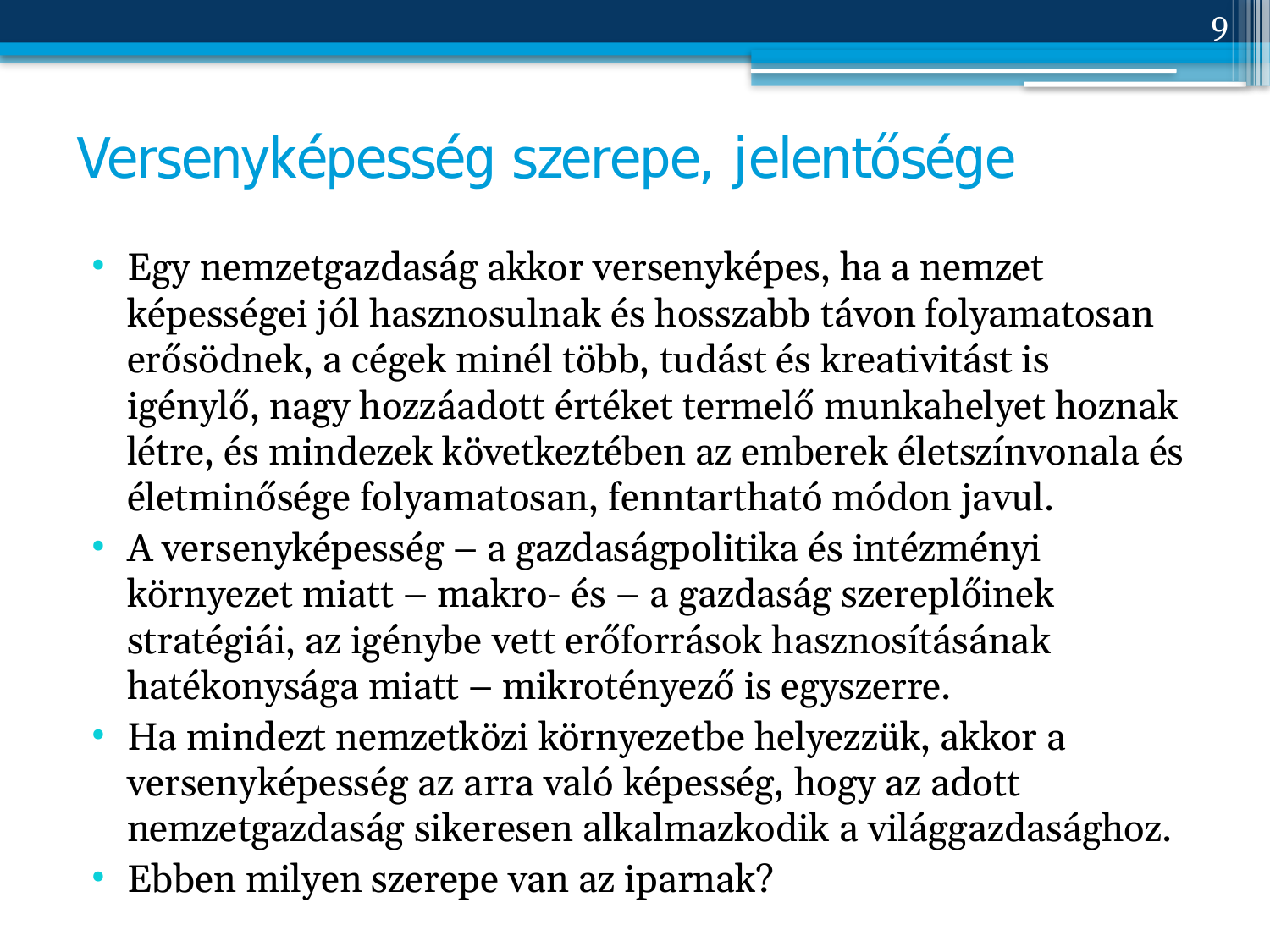

9
# Versenyképesség szerepe, jelentősége
Egy nemzetgazdaság akkor versenyképes, ha a nemzet képességei jól hasznosulnak és hosszabb távon folyamatosan erősödnek, a cégek minél több, tudást és kreativitást is igénylő, nagy hozzáadott értéket termelő munkahelyet hoznak létre, és mindezek következtében az emberek életszínvonala és életminősége folyamatosan, fenntartható módon javul.
A versenyképesség – a gazdaságpolitika és intézményi környezet miatt – makro- és – a gazdaság szereplőinek stratégiái, az igénybe vett erőforrások hasznosításának hatékonysága miatt – mikrotényező is egyszerre.
Ha mindezt nemzetközi környezetbe helyezzük, akkor a versenyképesség az arra való képesség, hogy az adott nemzetgazdaság sikeresen alkalmazkodik a világgazdasághoz.
Ebben milyen szerepe van az iparnak?